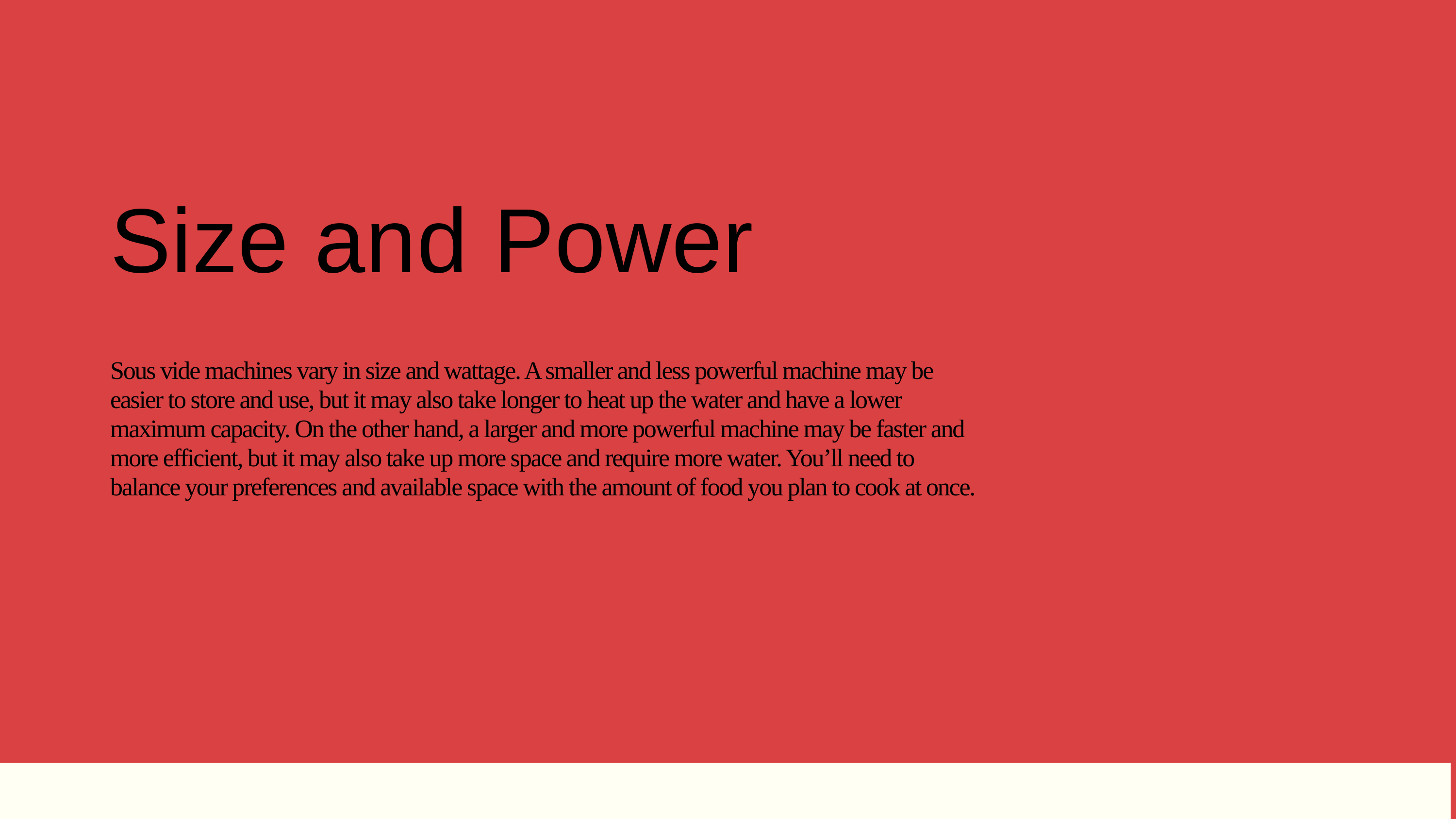

Size and Power
Sous vide machines vary in size and wattage. A smaller and less powerful machine may be easier to store and use, but it may also take longer to heat up the water and have a lower maximum capacity. On the other hand, a larger and more powerful machine may be faster and more efficient, but it may also take up more space and require more water. You’ll need to balance your preferences and available space with the amount of food you plan to cook at once.